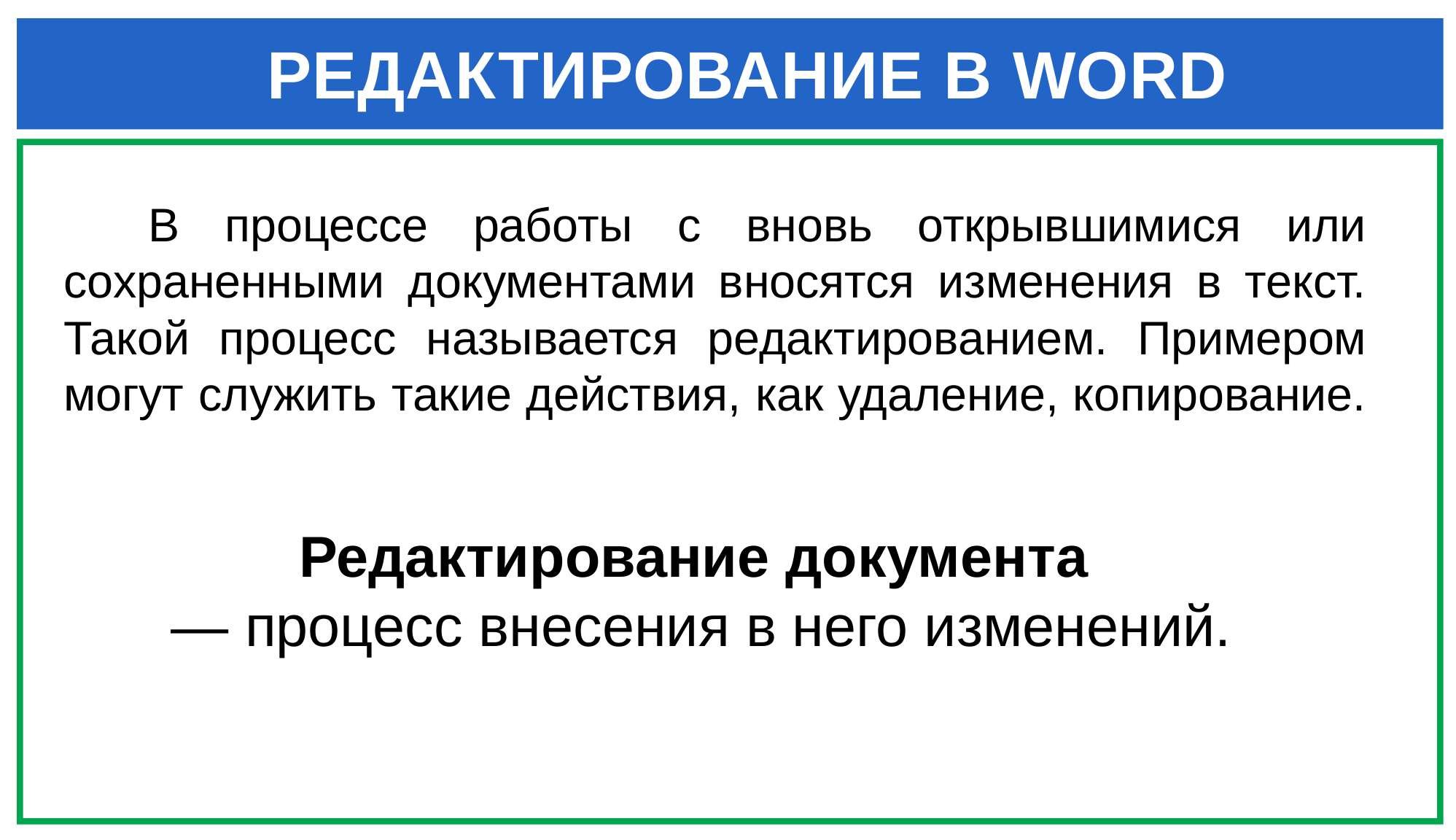

# РЕДАКТИРОВАНИЕ В WORD
В процессе работы с вновь открывшимися или сохраненными документами вносятся изменения в текст. Такой процесс называется редактированием. Примером могут служить такие действия, как удаление, копирование.
Редактирование документа
 — процесс внесения в него изменений.